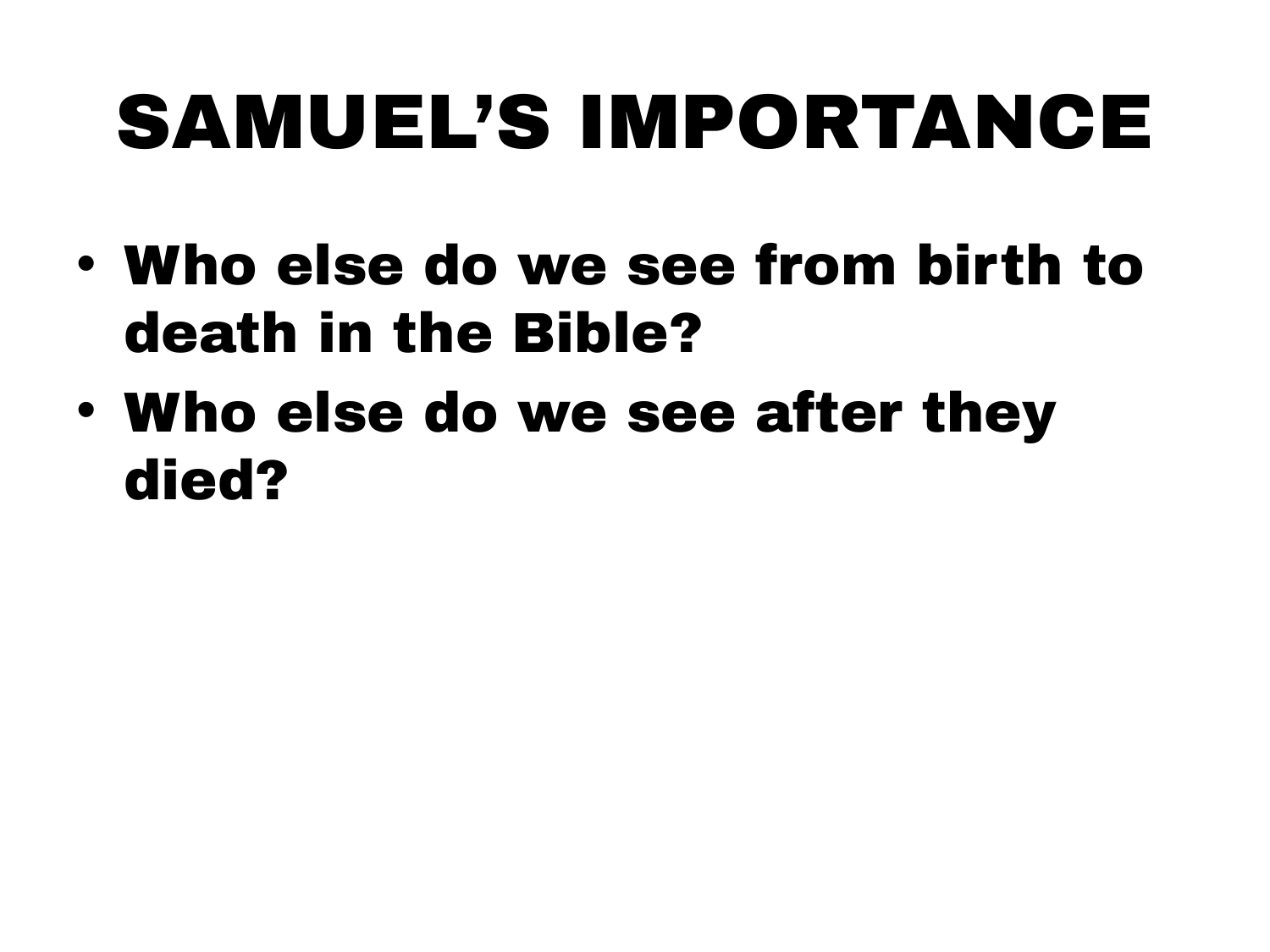

# SAMUEL’S IMPORTANCE
Who else do we see from birth to death in the Bible?
Who else do we see after they died?